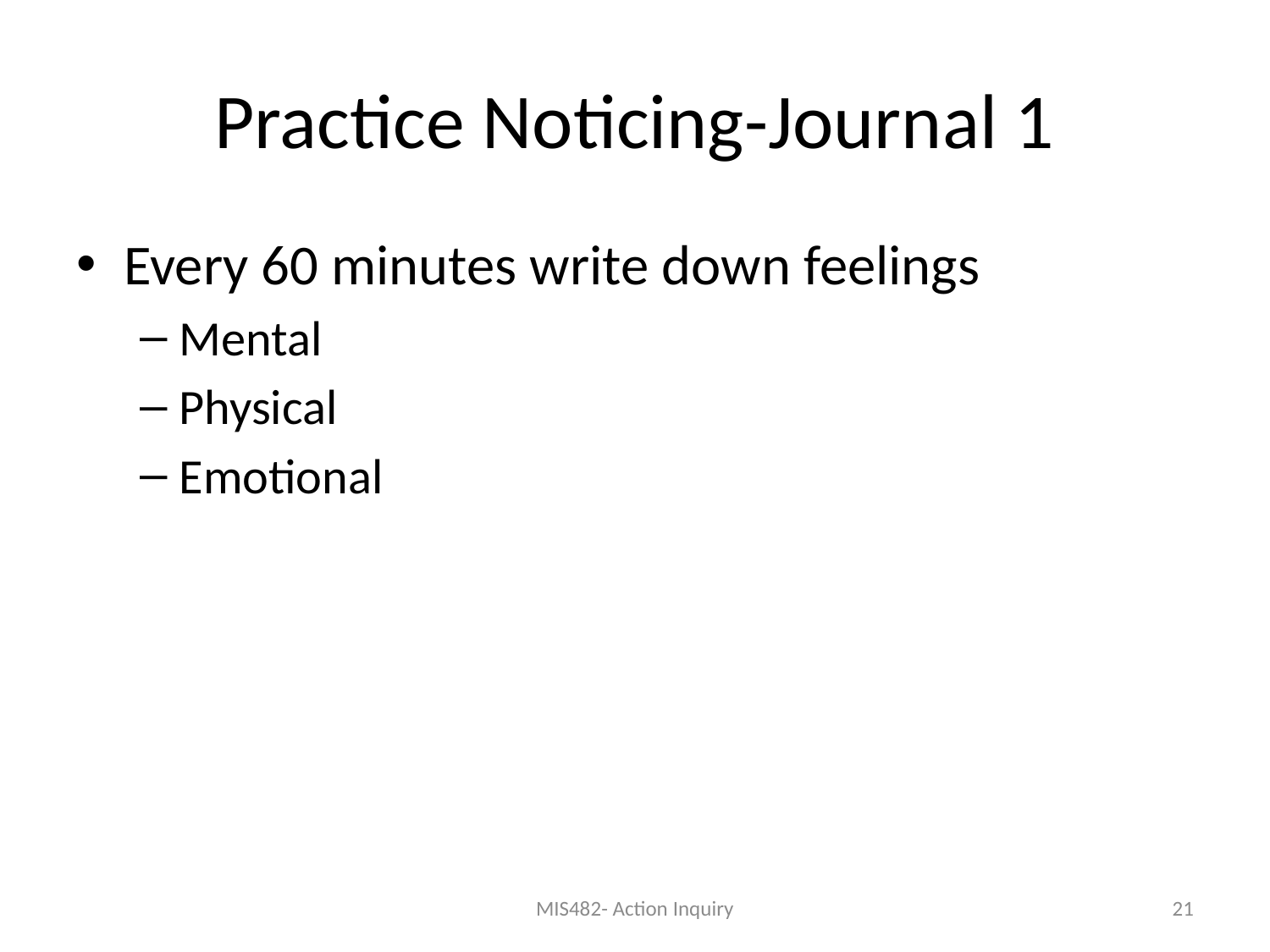

# Practice Noticing-Journal 1
Every 60 minutes write down feelings
Mental
Physical
Emotional
MIS482- Action Inquiry
21